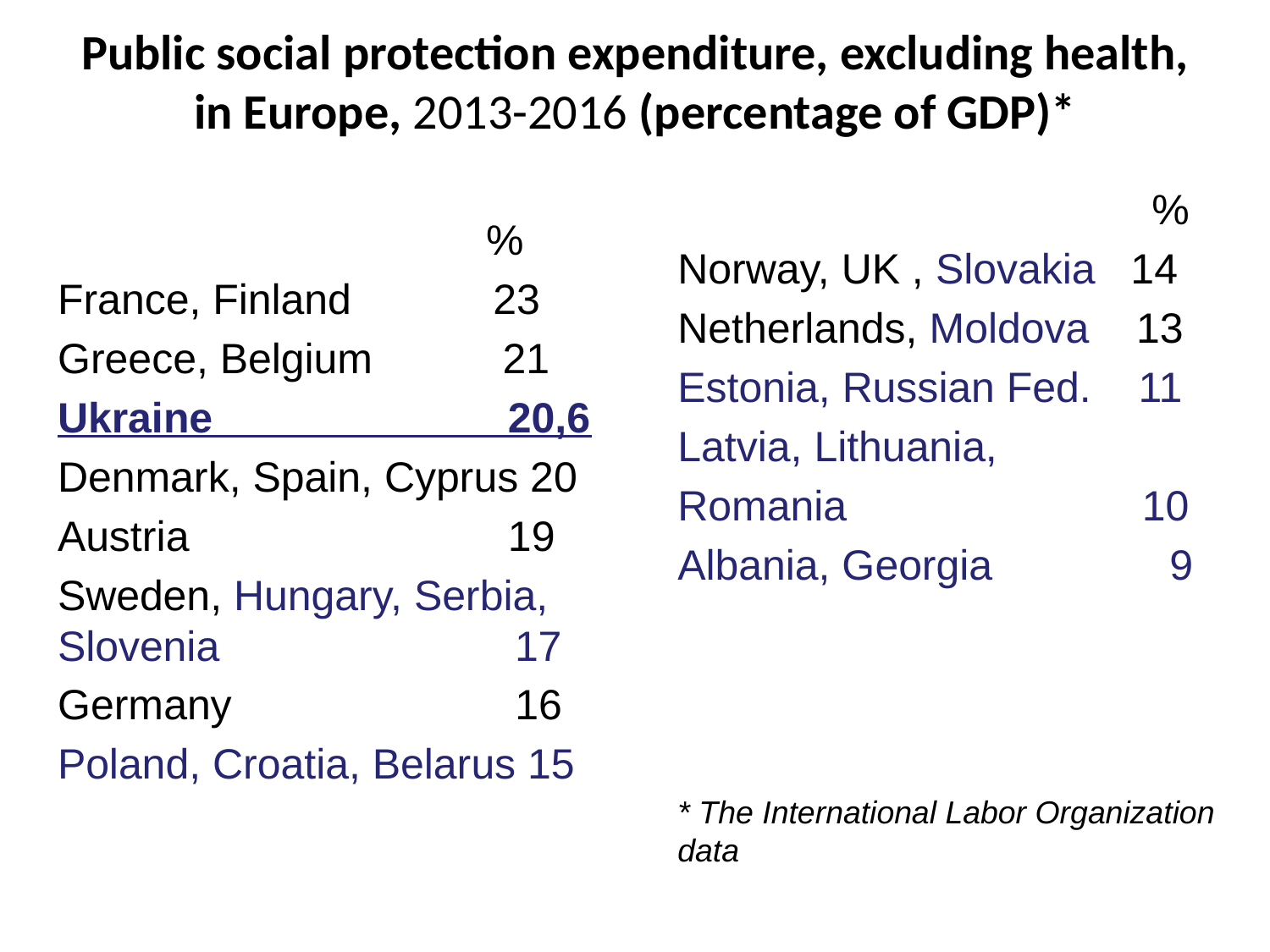

# Public social protection expenditure, excluding health, in Europe, 2013-2016 (percentage of GDP)*
                                        %
Norway, UK , Slovakia   14
Netherlands, Moldova    13
Estonia, Russian Fed.    11
Latvia, Lithuania,
Romania                         10
Albania, Georgia               9

* The International Labor Organization data

                           %
France, Finland            23
Greece, Belgium           21
Ukraine                         20,6
Denmark, Spain, Cyprus 20
Austria                           19
Sweden, Hungary, Serbia, Slovenia                         17
Germany                        16
Poland, Croatia, Belarus 15